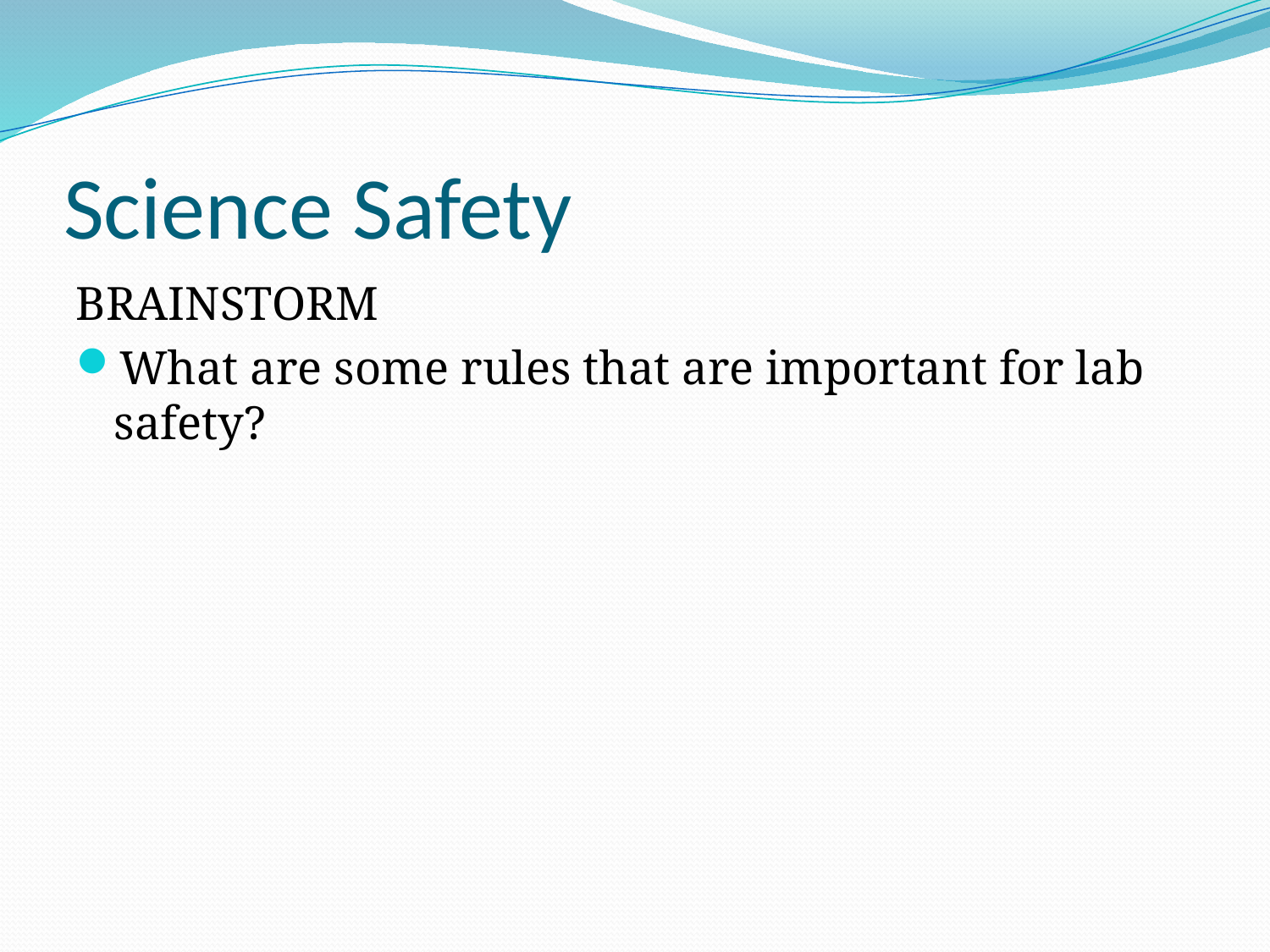

# Science Safety
BRAINSTORM
What are some rules that are important for lab safety?